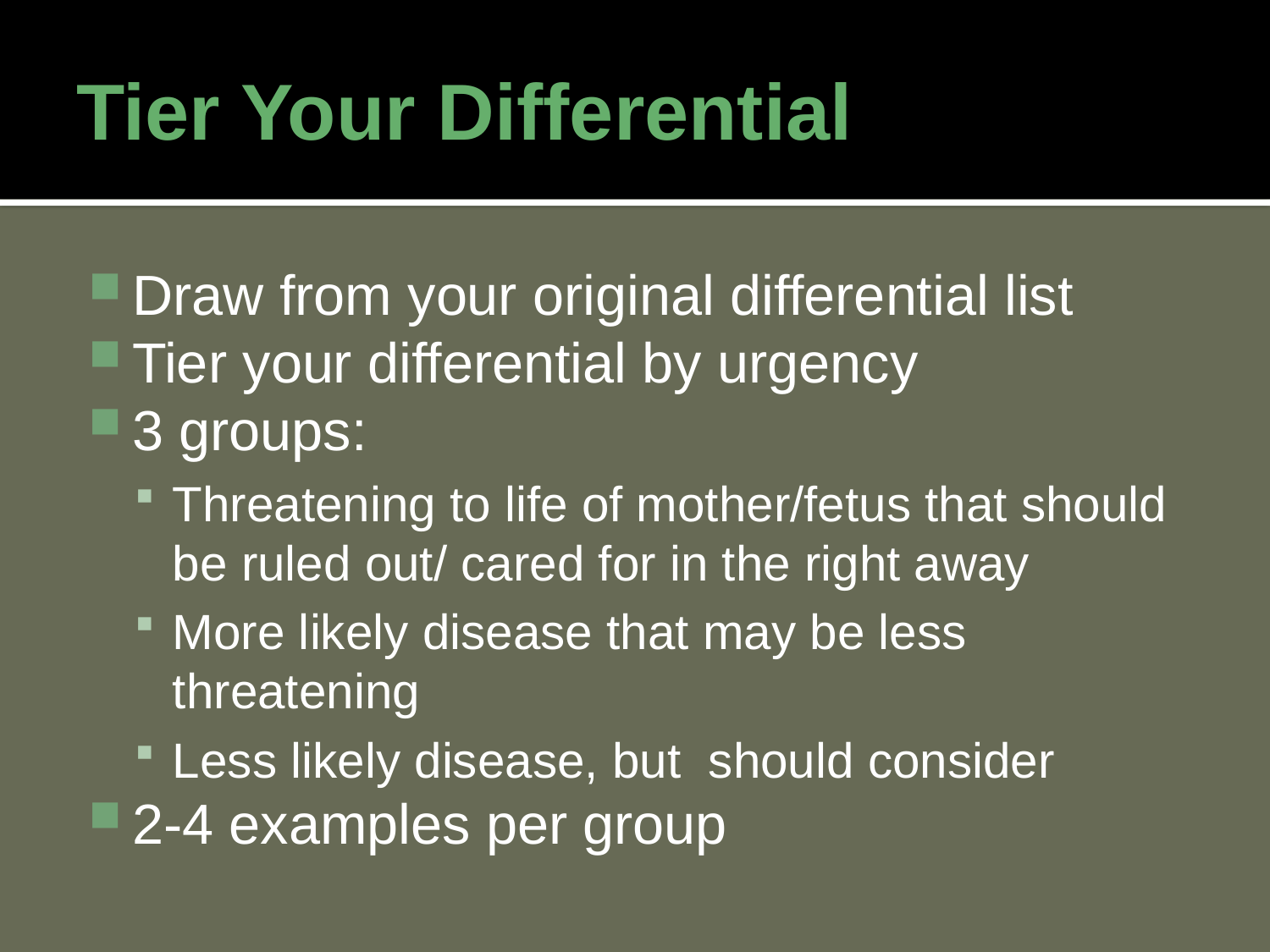

# Tier Your Differential
Draw from your original differential list
Tier your differential by urgency
3 groups:
Threatening to life of mother/fetus that should be ruled out/ cared for in the right away
More likely disease that may be less threatening
Less likely disease, but  should consider
2-4 examples per group